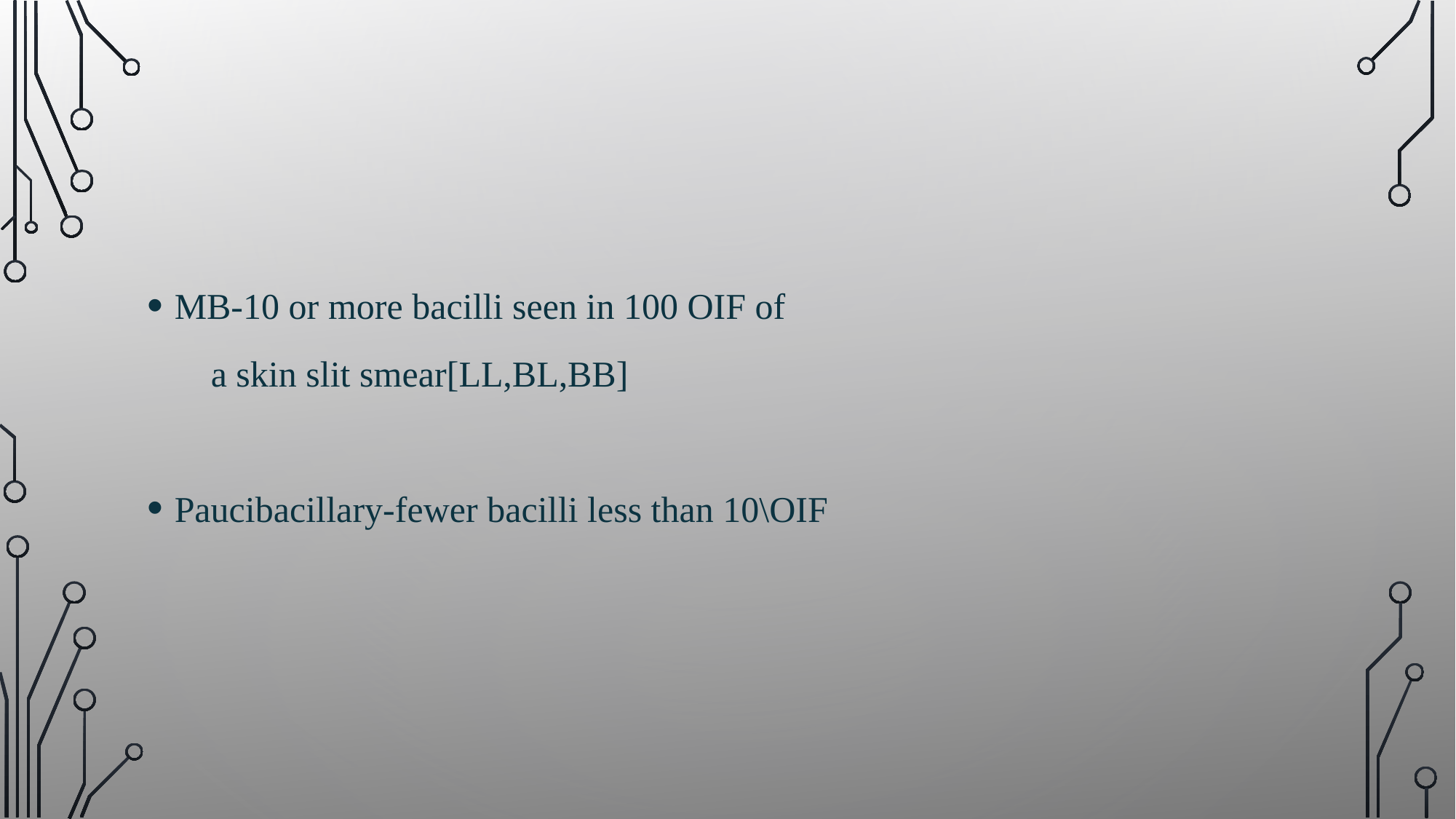

MB-10 or more bacilli seen in 100 OIF of
       a skin slit smear[LL,BL,BB]

Paucibacillary-fewer bacilli less than 10\OIF